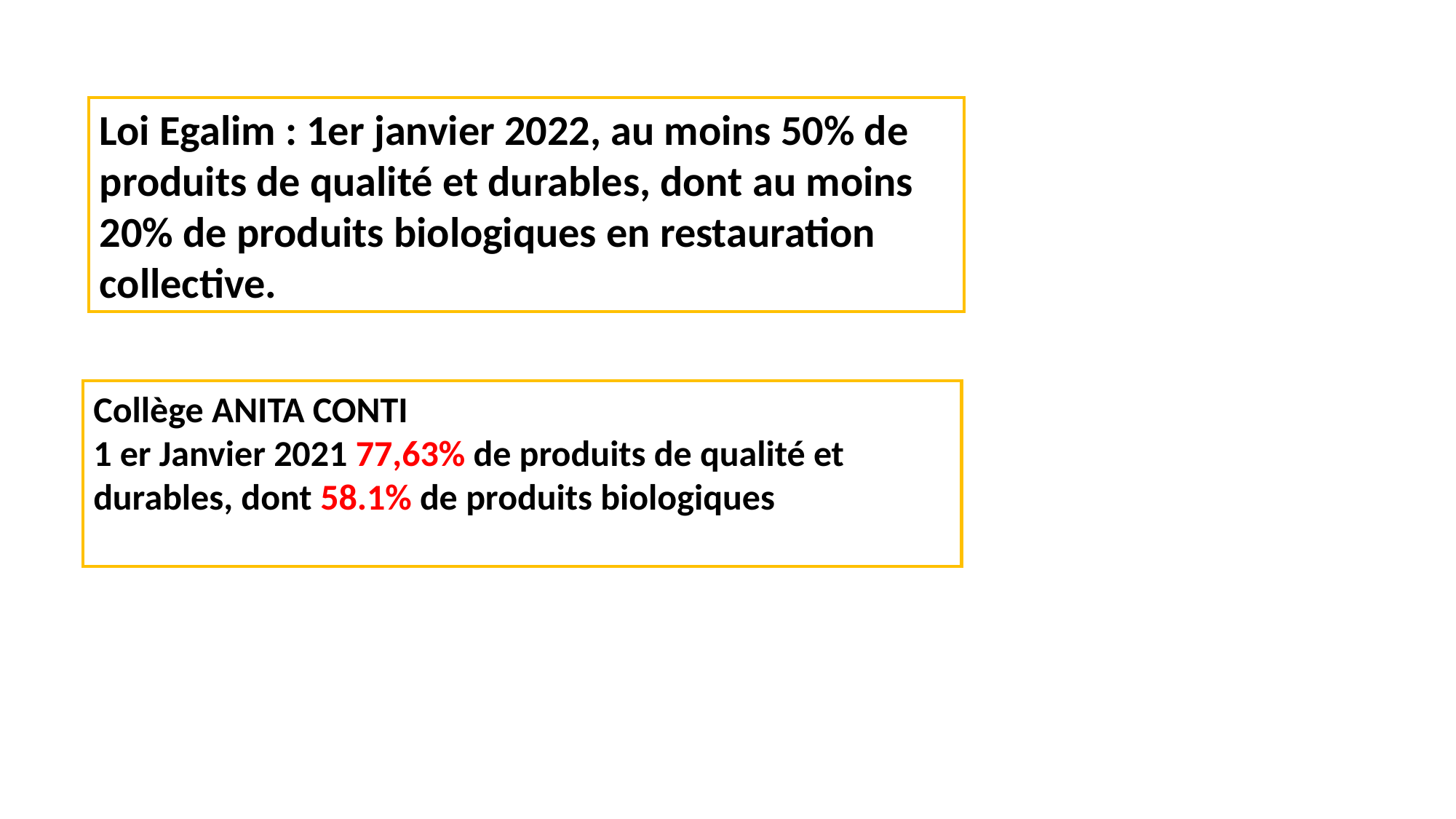

Loi Egalim : 1er janvier 2022, au moins 50% de produits de qualité et durables, dont au moins 20% de produits biologiques en restauration collective.​
Collège ANITA CONTI
1 er Janvier 2021 77,63% de produits de qualité et durables, dont 58.1% de produits biologiques